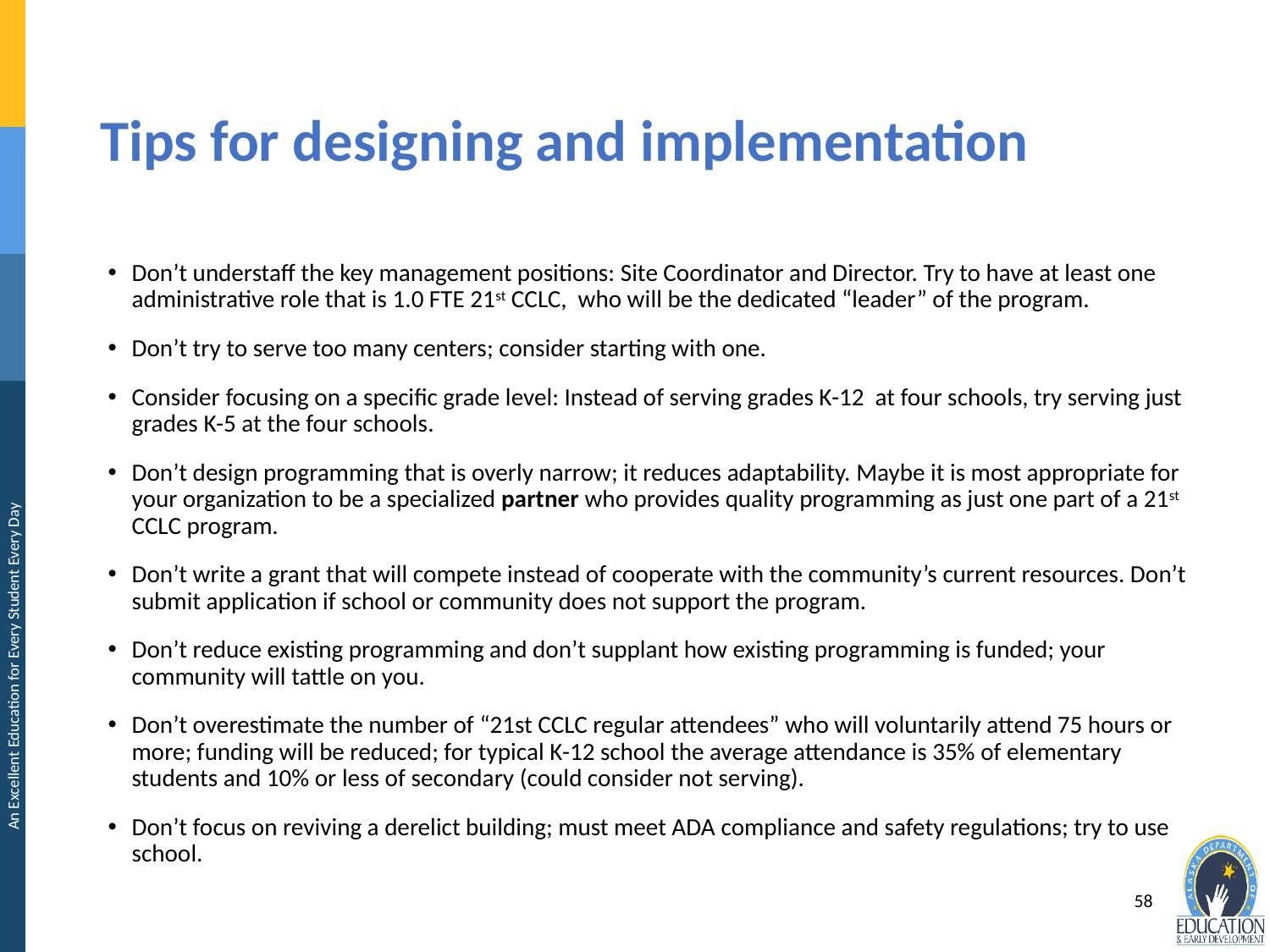

# Tips for designing and implementation
Don’t understaff the key management positions: Site Coordinator and Director. Try to have at least one administrative role that is 1.0 FTE 21st CCLC,  who will be the dedicated “leader” of the program.
Don’t try to serve too many centers; consider starting with one.
Consider focusing on a specific grade level: Instead of serving grades K-12  at four schools, try serving just grades K-5 at the four schools.
Don’t design programming that is overly narrow; it reduces adaptability. Maybe it is most appropriate for your organization to be a specialized partner who provides quality programming as just one part of a 21st CCLC program.
Don’t write a grant that will compete instead of cooperate with the community’s current resources. Don’t submit application if school or community does not support the program.
Don’t reduce existing programming and don’t supplant how existing programming is funded; your community will tattle on you.
Don’t overestimate the number of “21st CCLC regular attendees” who will voluntarily attend 75 hours or more; funding will be reduced; for typical K-12 school the average attendance is 35% of elementary students and 10% or less of secondary (could consider not serving).
Don’t focus on reviving a derelict building; must meet ADA compliance and safety regulations; try to use school.